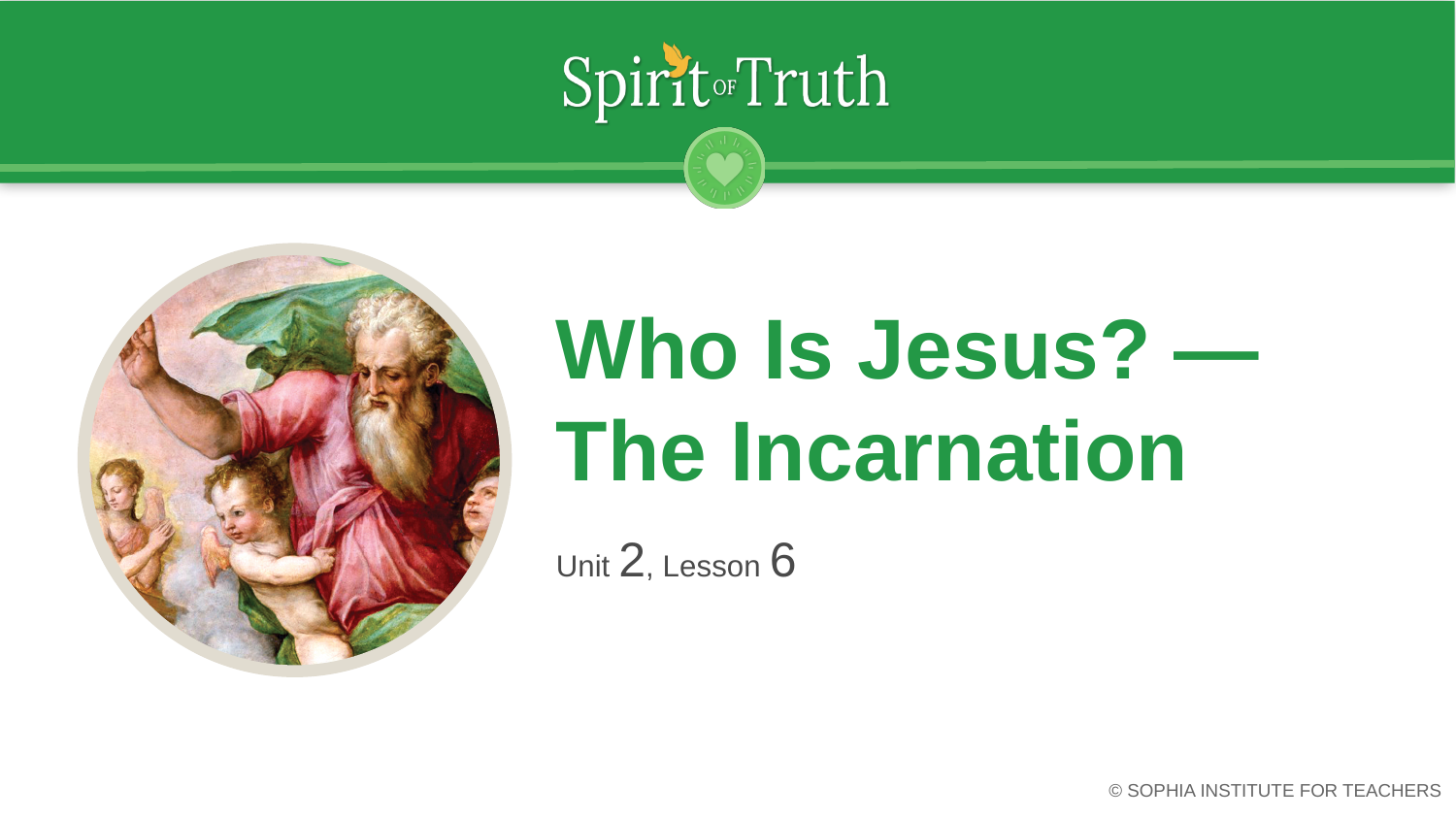

# Who Is Jesus? — The Incarnation
Unit 2, Lesson 6